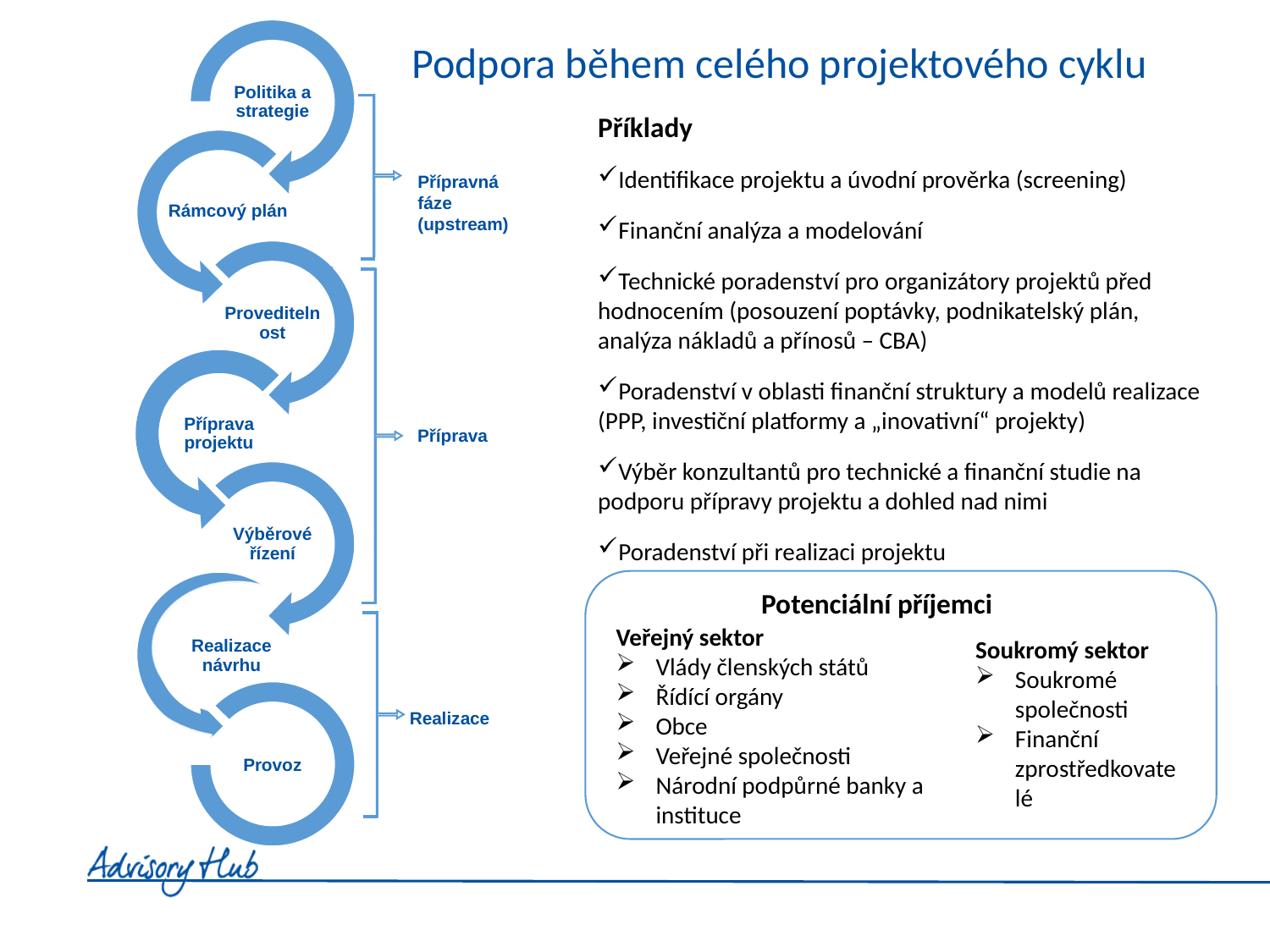

Politika a strategie
Rámcový plán
Proveditelnost
Příprava
projektu
Výběrové řízení
Realizace návrhu
Provoz
Podpora během celého projektového cyklu

Příklady
Identifikace projektu a úvodní prověrka (screening)
Finanční analýza a modelování
Technické poradenství pro organizátory projektů před hodnocením (posouzení poptávky, podnikatelský plán, analýza nákladů a přínosů – CBA)
Poradenství v oblasti finanční struktury a modelů realizace (PPP, investiční platformy a „inovativní“ projekty)
Výběr konzultantů pro technické a finanční studie na podporu přípravy projektu a dohled nad nimi
Poradenství při realizaci projektu
Přípravná fáze (upstream)

Příprava

Potenciální příjemci

Veřejný sektor
Vlády členských států
Řídící orgány
Obce
Veřejné společnosti
Národní podpůrné banky a instituce
Soukromý sektor
Soukromé společnosti
Finanční zprostředkovatelé
Realizace